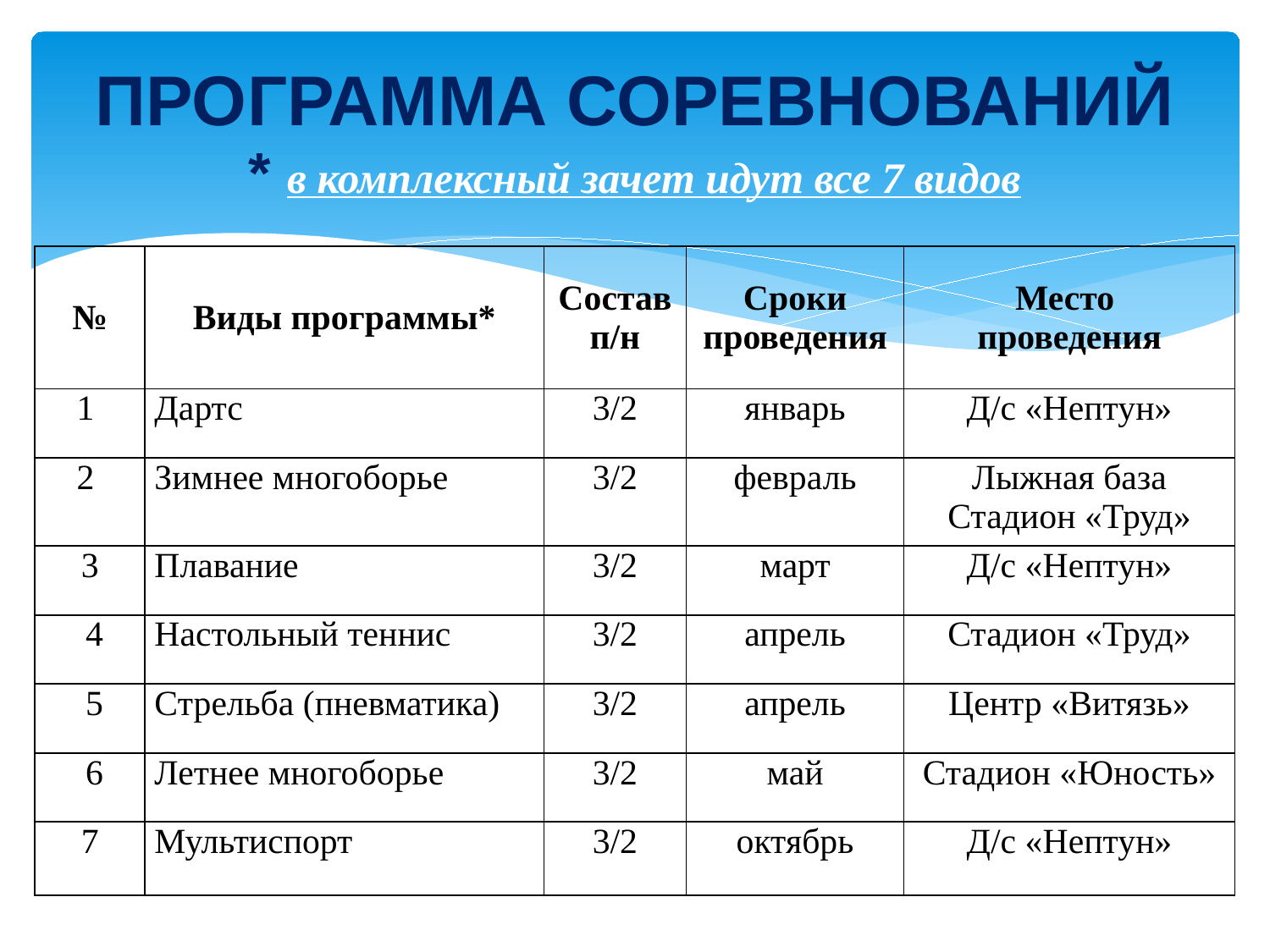

# ПРОГРАММА СОРЕВНОВАНИЙ * в комплексный зачет идут все 7 видов
| № | Виды программы\* | Состав п/н | Сроки проведения | Место проведения |
| --- | --- | --- | --- | --- |
| 1 | Дартс | 3/2 | январь | Д/с «Нептун» |
| 2 | Зимнее многоборье | 3/2 | февраль | Лыжная база Стадион «Труд» |
| 3 | Плавание | 3/2 | март | Д/с «Нептун» |
| 4 | Настольный теннис | 3/2 | апрель | Стадион «Труд» |
| 5 | Стрельба (пневматика) | 3/2 | апрель | Центр «Витязь» |
| 6 | Летнее многоборье | 3/2 | май | Стадион «Юность» |
| 7 | Мультиспорт | 3/2 | октябрь | Д/с «Нептун» |